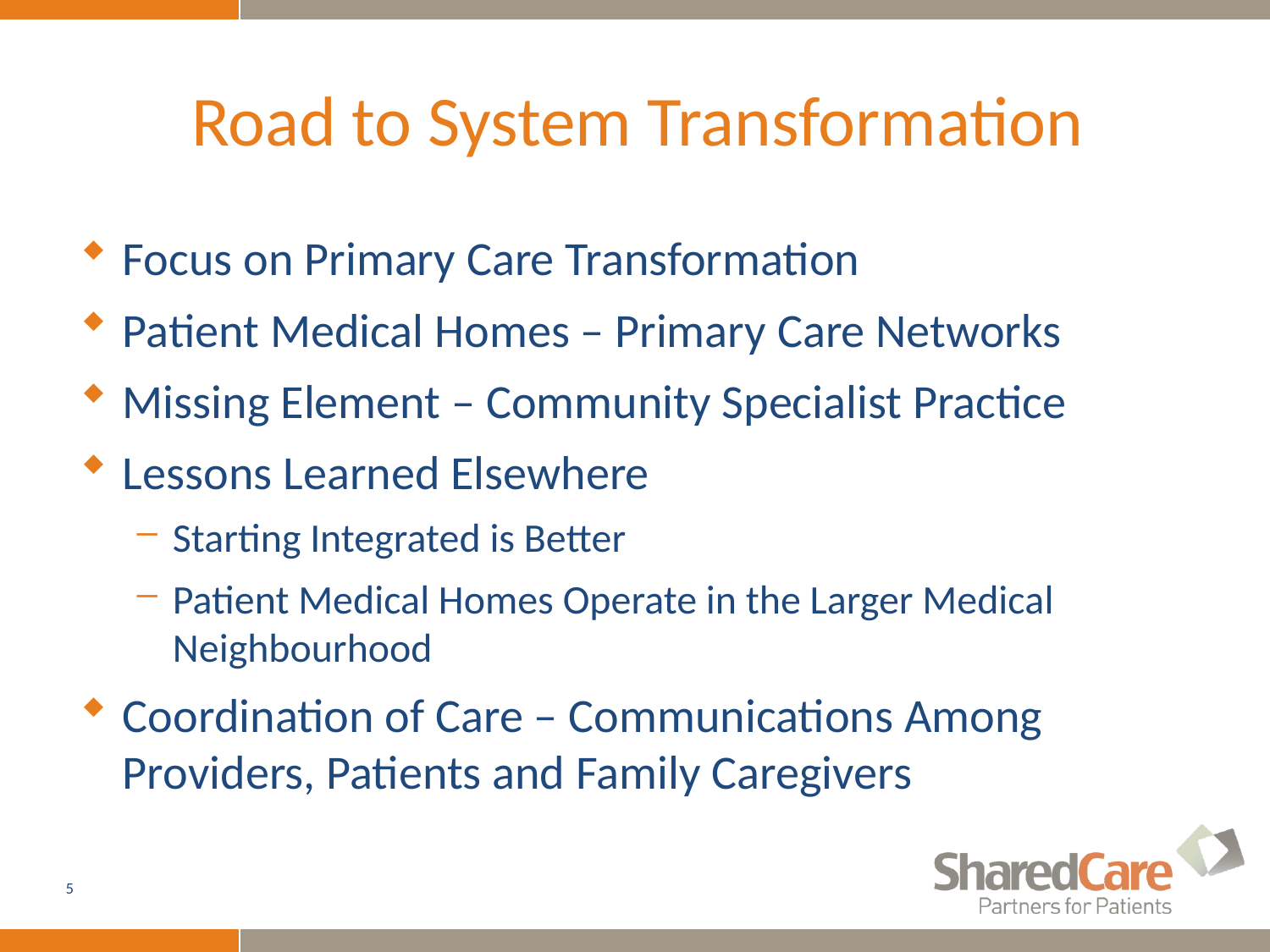

# Road to System Transformation
Focus on Primary Care Transformation
Patient Medical Homes – Primary Care Networks
Missing Element – Community Specialist Practice
Lessons Learned Elsewhere
Starting Integrated is Better
Patient Medical Homes Operate in the Larger Medical Neighbourhood
Coordination of Care – Communications Among Providers, Patients and Family Caregivers

5